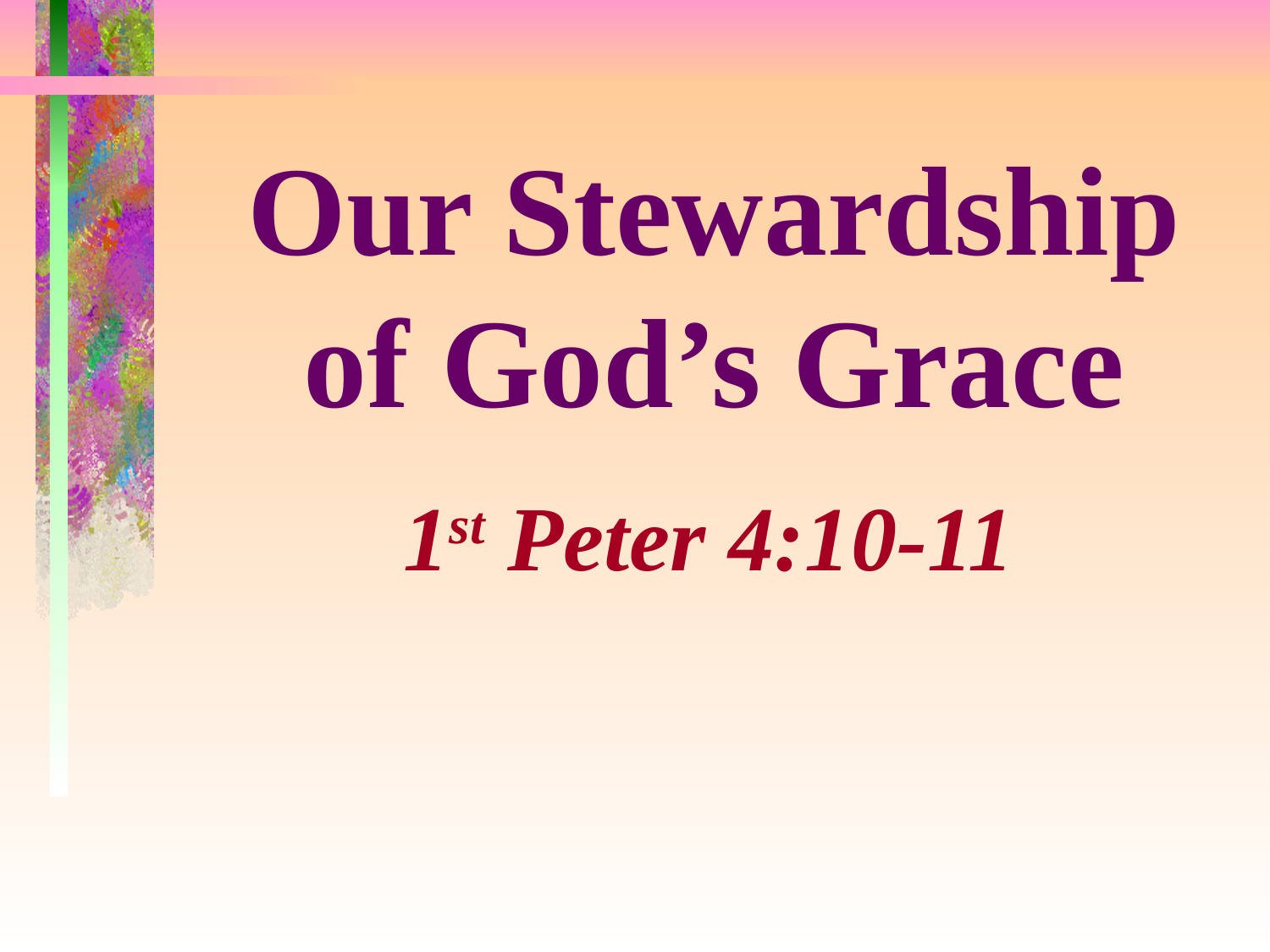

# Our Stewardship of God’s Grace
1st Peter 4:10-11